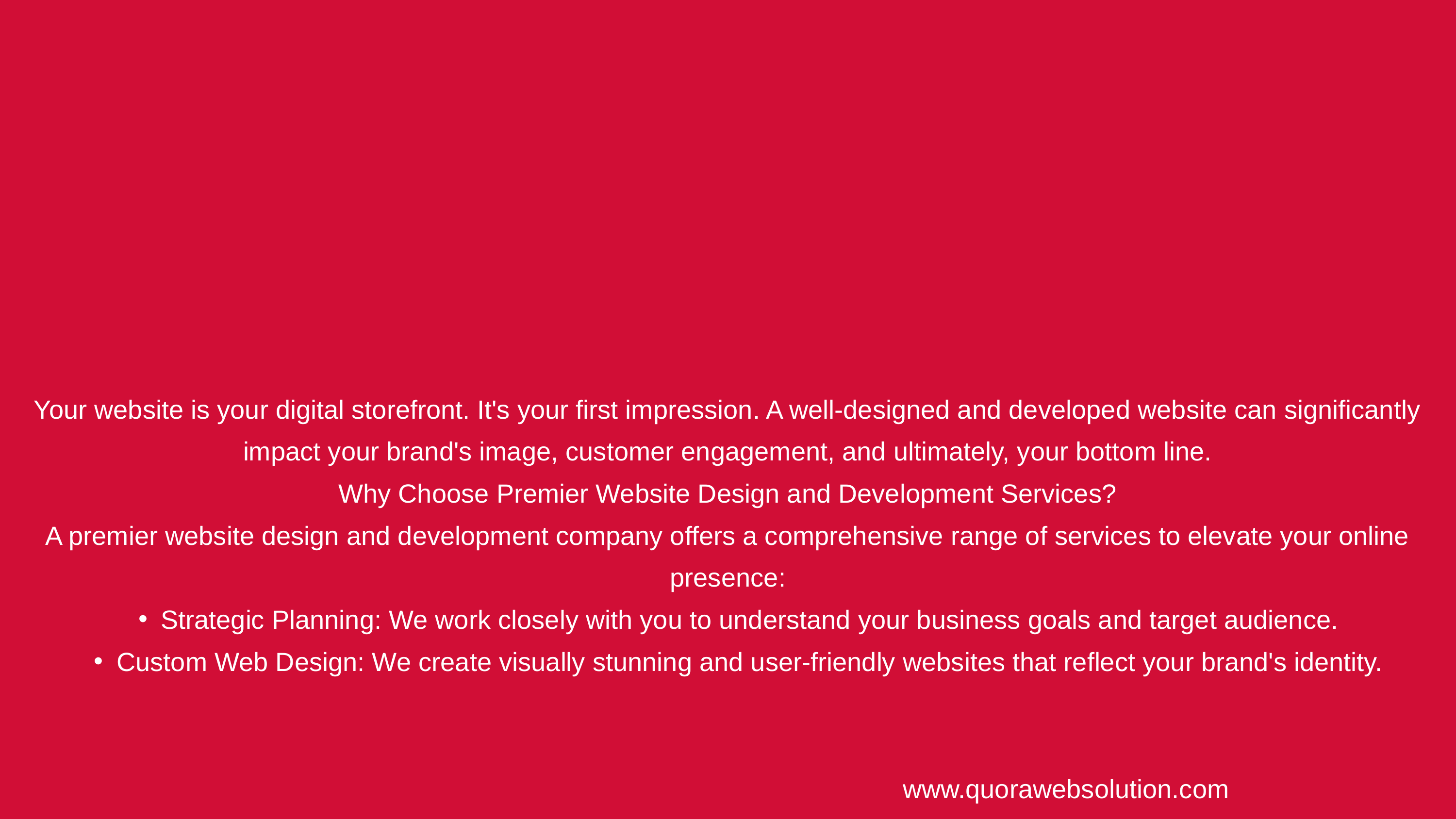

Your website is your digital storefront. It's your first impression. A well-designed and developed website can significantly impact your brand's image, customer engagement, and ultimately, your bottom line.
Why Choose Premier Website Design and Development Services?
A premier website design and development company offers a comprehensive range of services to elevate your online presence:
Strategic Planning: We work closely with you to understand your business goals and target audience.
Custom Web Design: We create visually stunning and user-friendly websites that reflect your brand's identity.
www.quorawebsolution.com